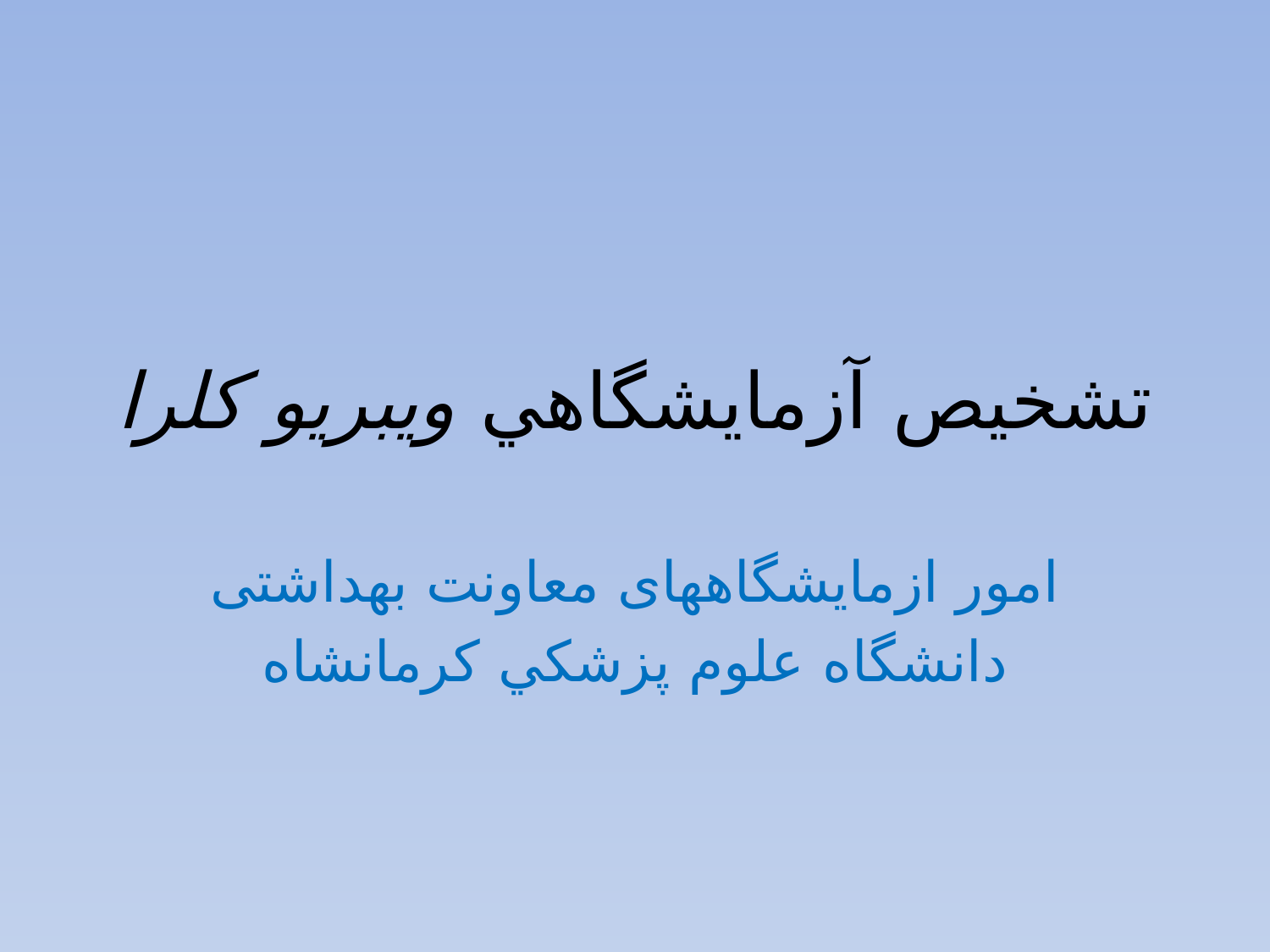

# تشخيص آزمايشگاهي ويبريو كلرا
امور ازمایشگاههای معاونت بهداشتی
دانشگاه علوم پزشكي کرمانشاه